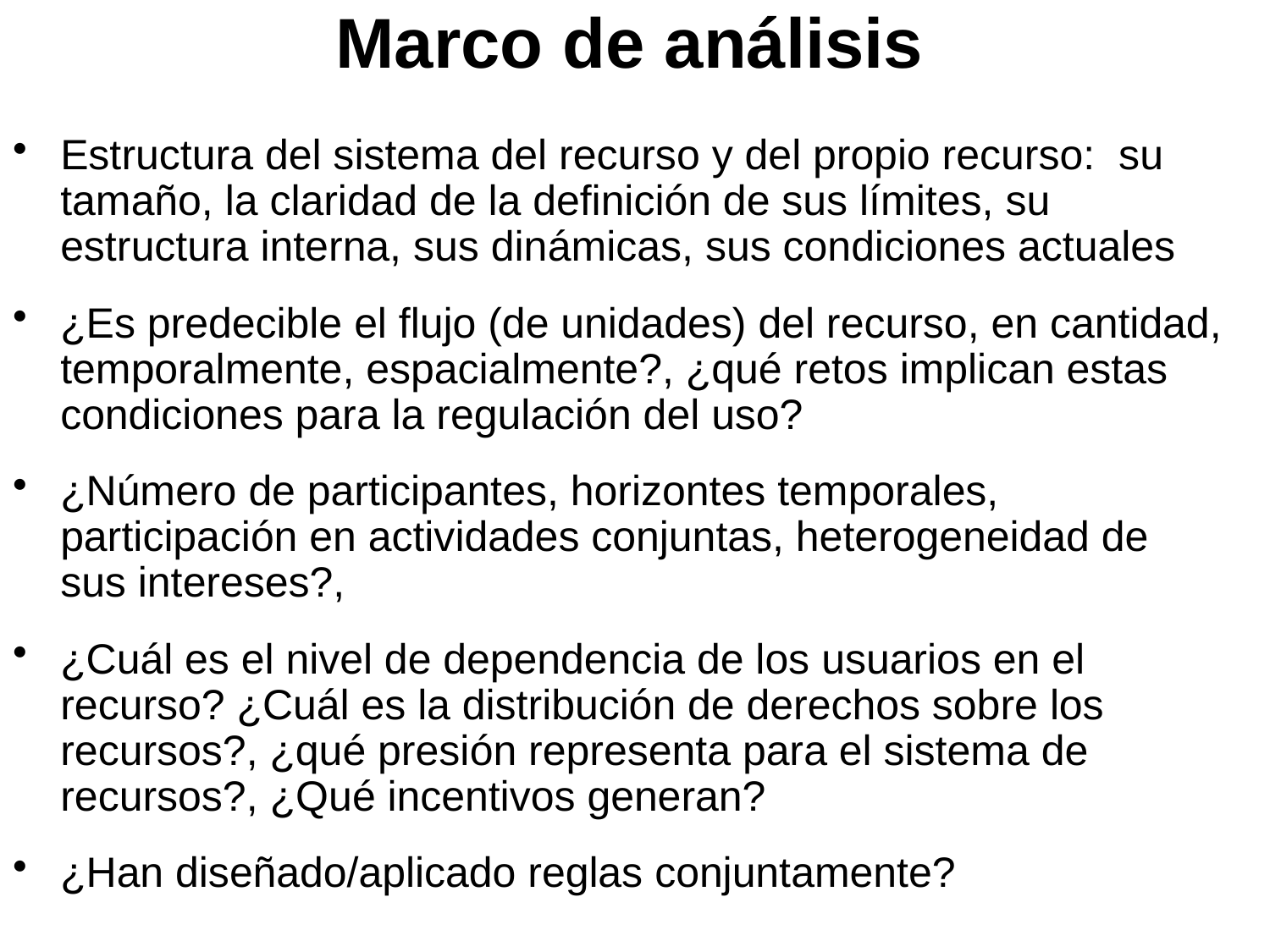

# Marco de análisis
Estructura del sistema del recurso y del propio recurso:  su tamaño, la claridad de la definición de sus límites, su estructura interna, sus dinámicas, sus condiciones actuales

¿Es predecible el flujo (de unidades) del recurso, en cantidad, temporalmente, espacialmente?, ¿qué retos implican estas condiciones para la regulación del uso?

¿Número de participantes, horizontes temporales, participación en actividades conjuntas, heterogeneidad de sus intereses?,

¿Cuál es el nivel de dependencia de los usuarios en el recurso? ¿Cuál es la distribución de derechos sobre los recursos?, ¿qué presión representa para el sistema de recursos?, ¿Qué incentivos generan?

¿Han diseñado/aplicado reglas conjuntamente?